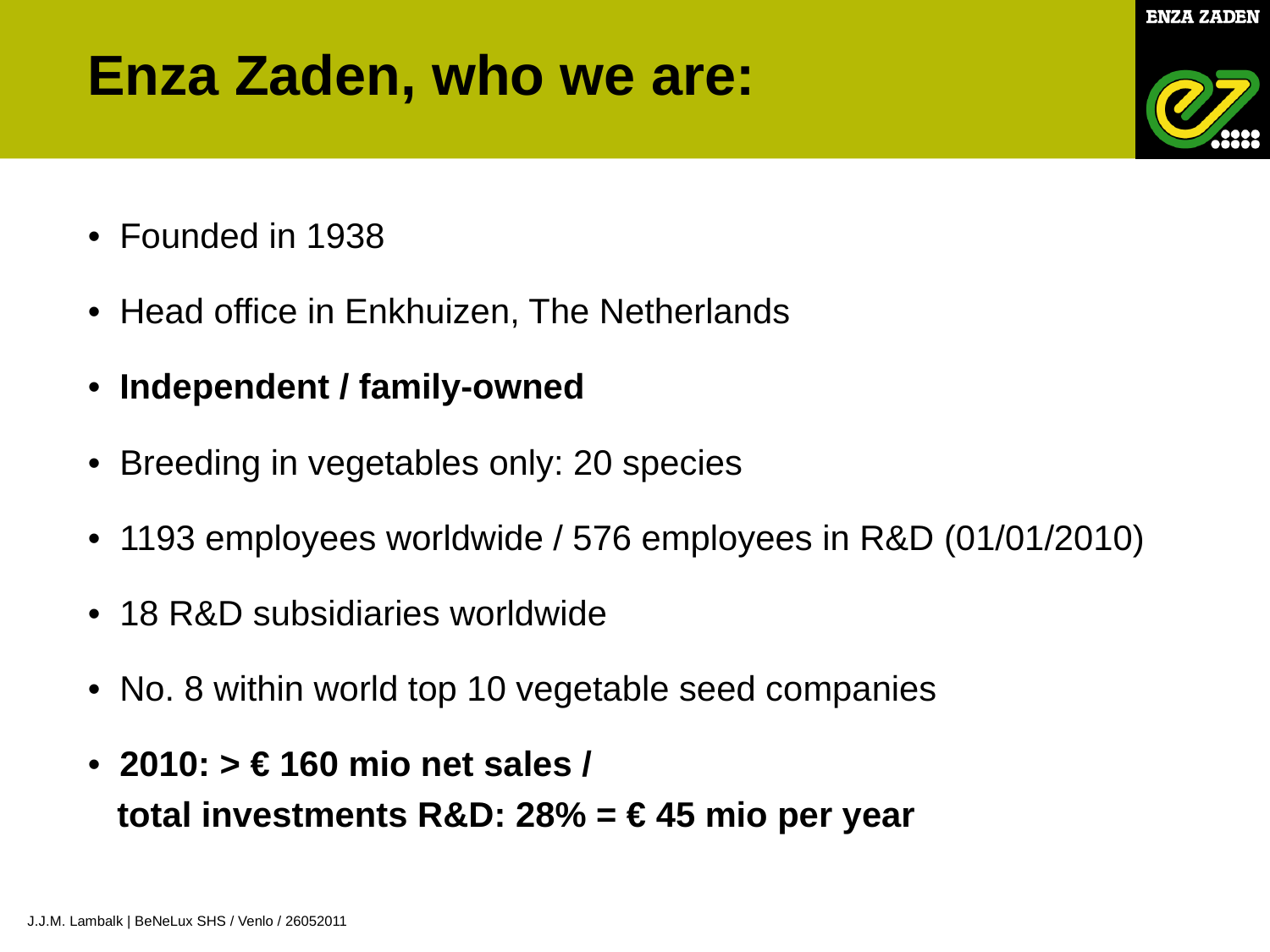

Enza Zaden, who we are:
•  Founded in 1938
•  Head office in Enkhuizen, The Netherlands
•  Independent / family-owned
•  Breeding in vegetables only: 20 species
•  1193 employees worldwide / 576 employees in R&D (01/01/2010)
•  18 R&D subsidiaries worldwide
•  No. 8 within world top 10 vegetable seed companies
•  2010: > € 160 mio net sales /
   total investments R&D: 28% = € 45 mio per year
J.J.M. Lambalk | BeNeLux SHS / Venlo / 26052011